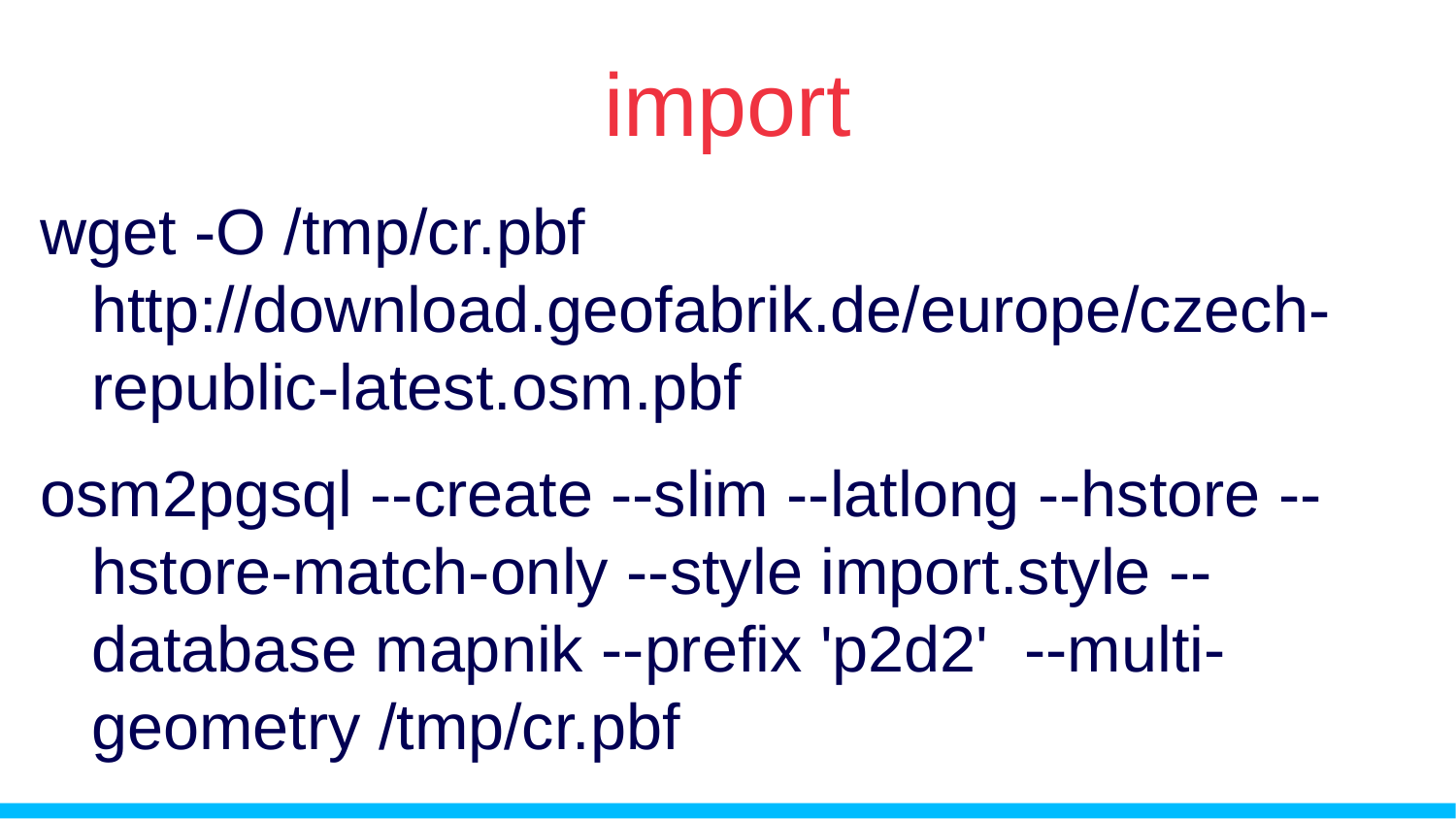

import
wget -O /tmp/cr.pbf  http://download.geofabrik.de/europe/czech-republic-latest.osm.pbf
osm2pgsql --create --slim --latlong --hstore --hstore-match-only --style import.style --database mapnik --prefix 'p2d2'  --multi-geometry /tmp/cr.pbf